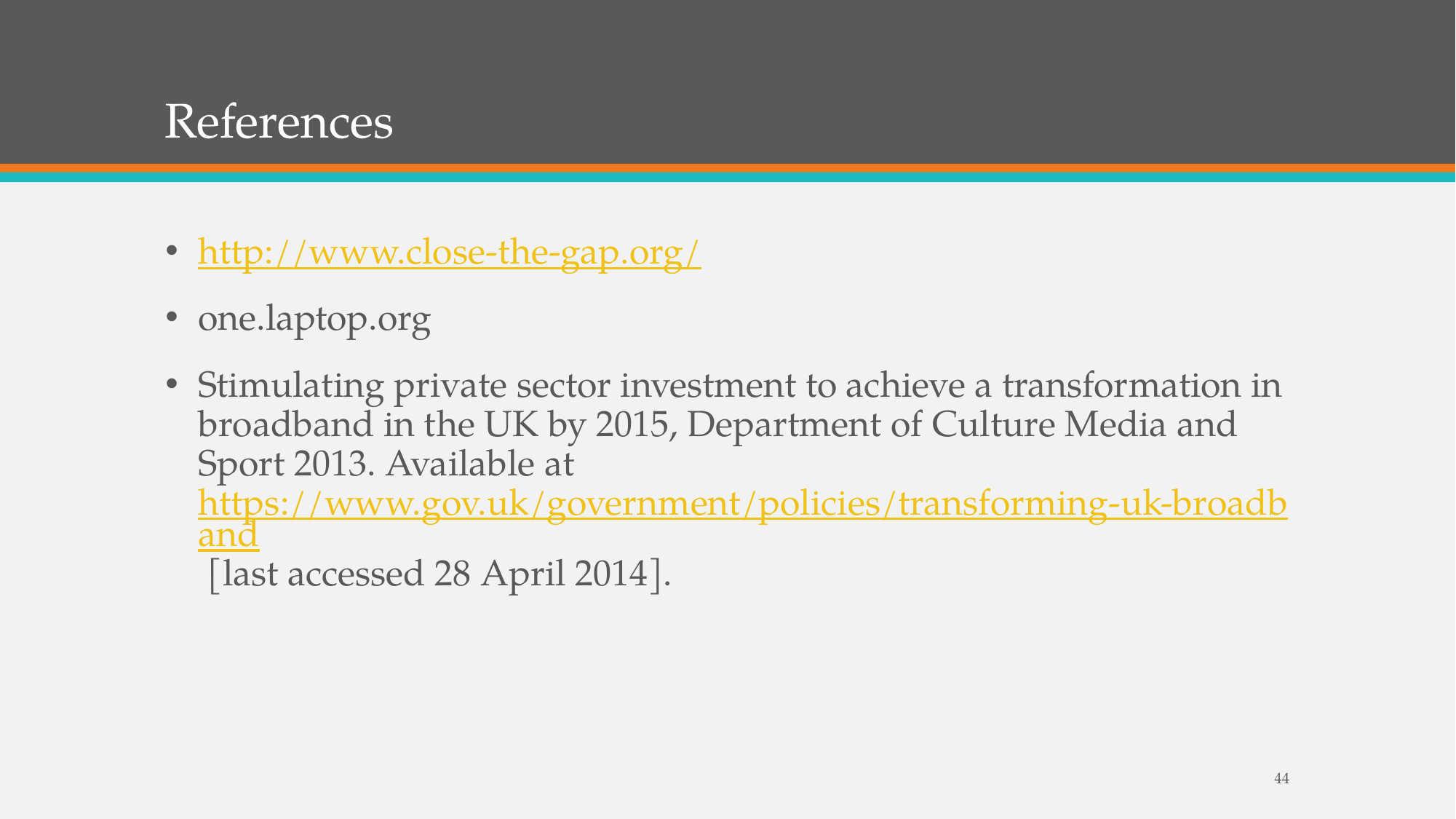

# References
http://www.close-the-gap.org/
one.laptop.org
Stimulating private sector investment to achieve a transformation in broadband in the UK by 2015, Department of Culture Media and Sport 2013. Available at https://www.gov.uk/government/policies/transforming-uk-broadband [last accessed 28 April 2014].
44